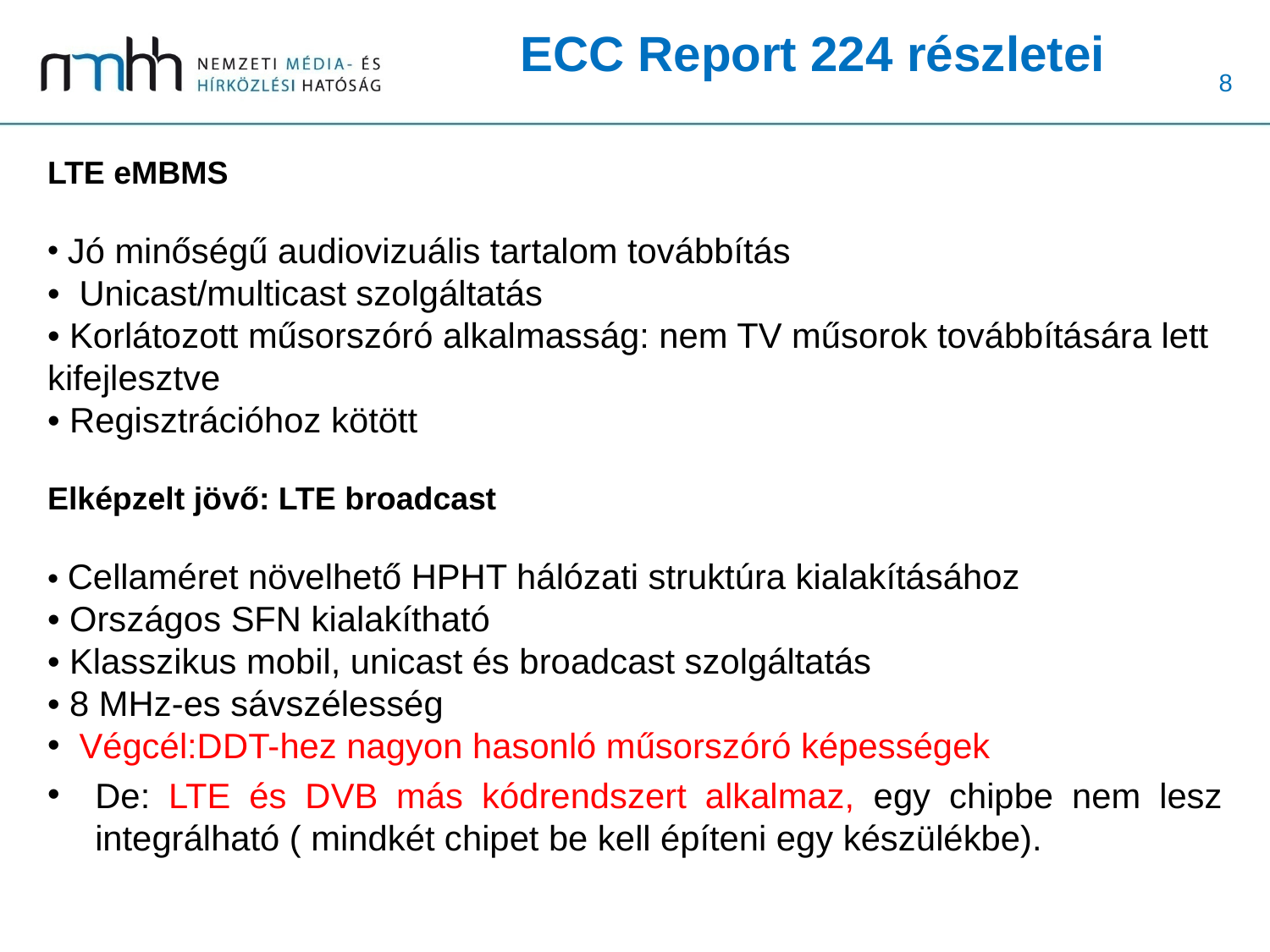

ECC Report 224 részletei
LTE eMBMS

 Jó minőségű audiovizuális tartalom továbbítás
•  Unicast/multicast szolgáltatás
• Korlátozott műsorszóró alkalmasság: nem TV műsorok továbbítására lett kifejlesztve
• Regisztrációhoz kötött

Elképzelt jövő: LTE broadcast

• Cellaméret növelhető HPHT hálózati struktúra kialakításához
• Országos SFN kialakítható
• Klasszikus mobil, unicast és broadcast szolgáltatás
• 8 MHz-es sávszélesség
  Végcél:DDT-hez nagyon hasonló műsorszóró képességek
De: LTE és DVB más kódrendszert alkalmaz, egy chipbe nem lesz integrálható ( mindkét chipet be kell építeni egy készülékbe).